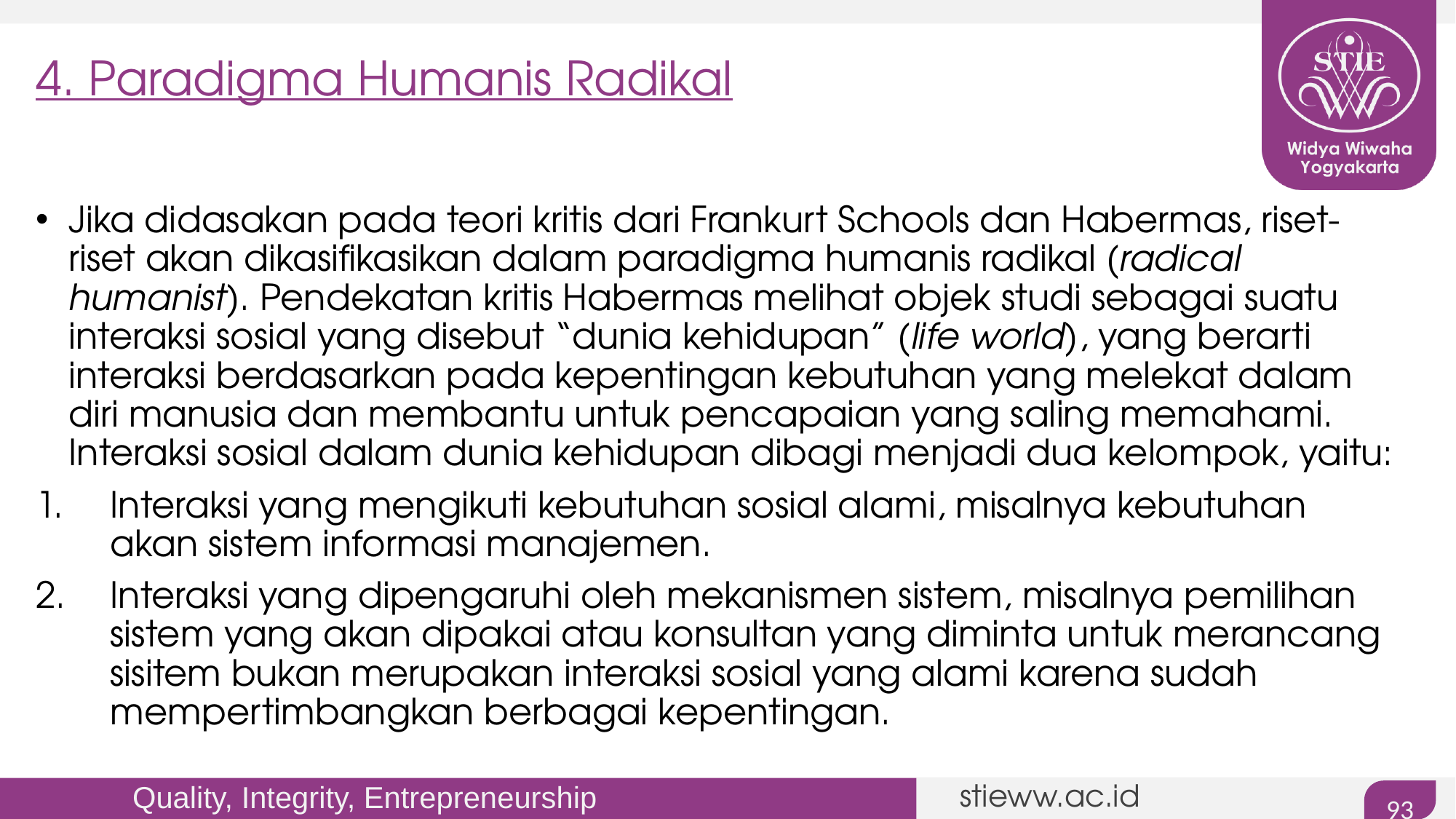

# 4. Paradigma Humanis Radikal
Jika didasakan pada teori kritis dari Frankurt Schools dan Habermas, riset-riset akan dikasifikasikan dalam paradigma humanis radikal (radical humanist). Pendekatan kritis Habermas melihat objek studi sebagai suatu interaksi sosial yang disebut “dunia kehidupan” (life world), yang berarti interaksi berdasarkan pada kepentingan kebutuhan yang melekat dalam diri manusia dan membantu untuk pencapaian yang saling memahami. Interaksi sosial dalam dunia kehidupan dibagi menjadi dua kelompok, yaitu:
Interaksi yang mengikuti kebutuhan sosial alami, misalnya kebutuhan akan sistem informasi manajemen.
Interaksi yang dipengaruhi oleh mekanismen sistem, misalnya pemilihan sistem yang akan dipakai atau konsultan yang diminta untuk merancang sisitem bukan merupakan interaksi sosial yang alami karena sudah mempertimbangkan berbagai kepentingan.